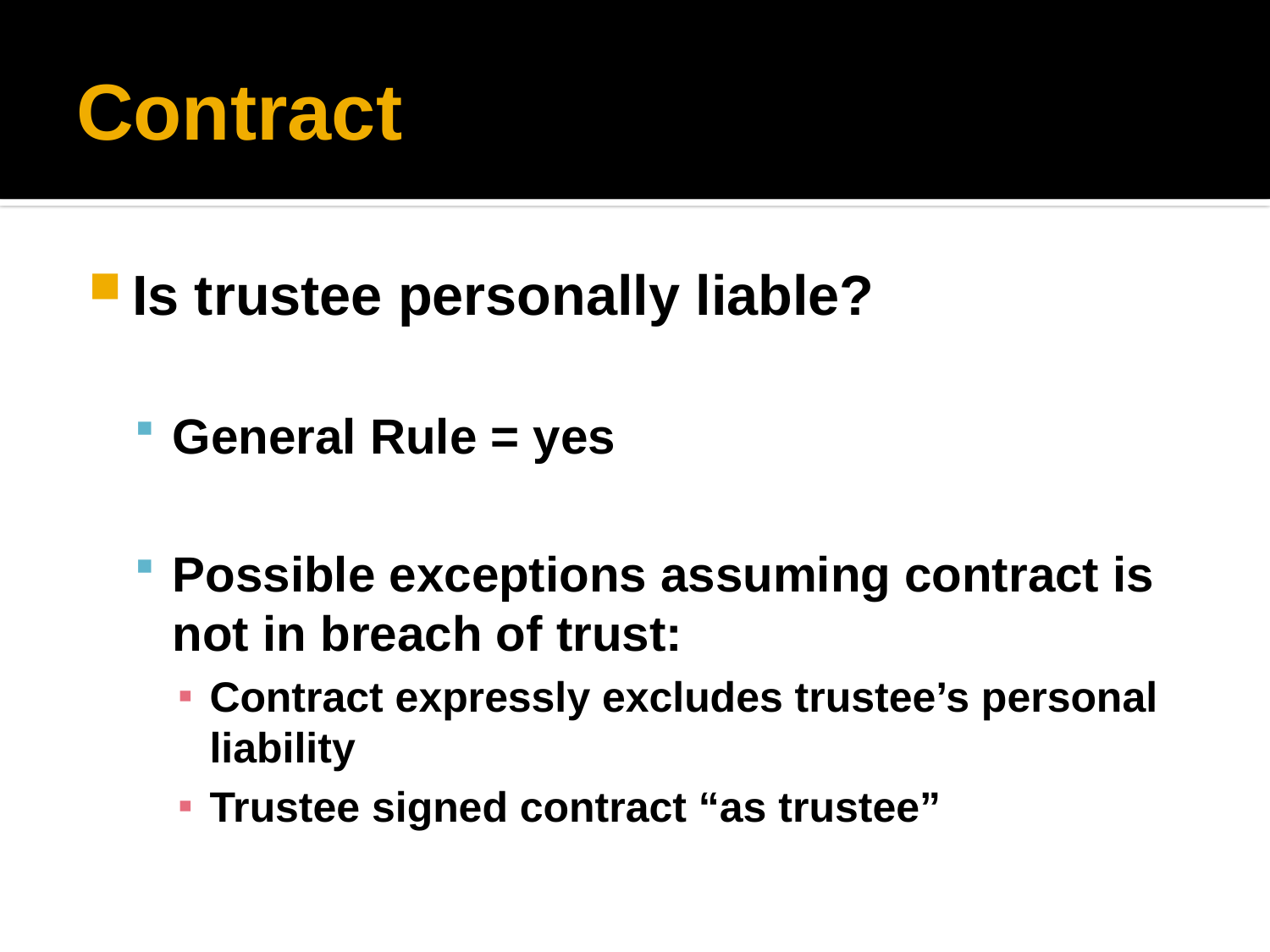

# Contract
Is trustee personally liable?

General Rule = yes

Possible exceptions assuming contract is not in breach of trust:
Contract expressly excludes trustee’s personal liability
Trustee signed contract “as trustee”